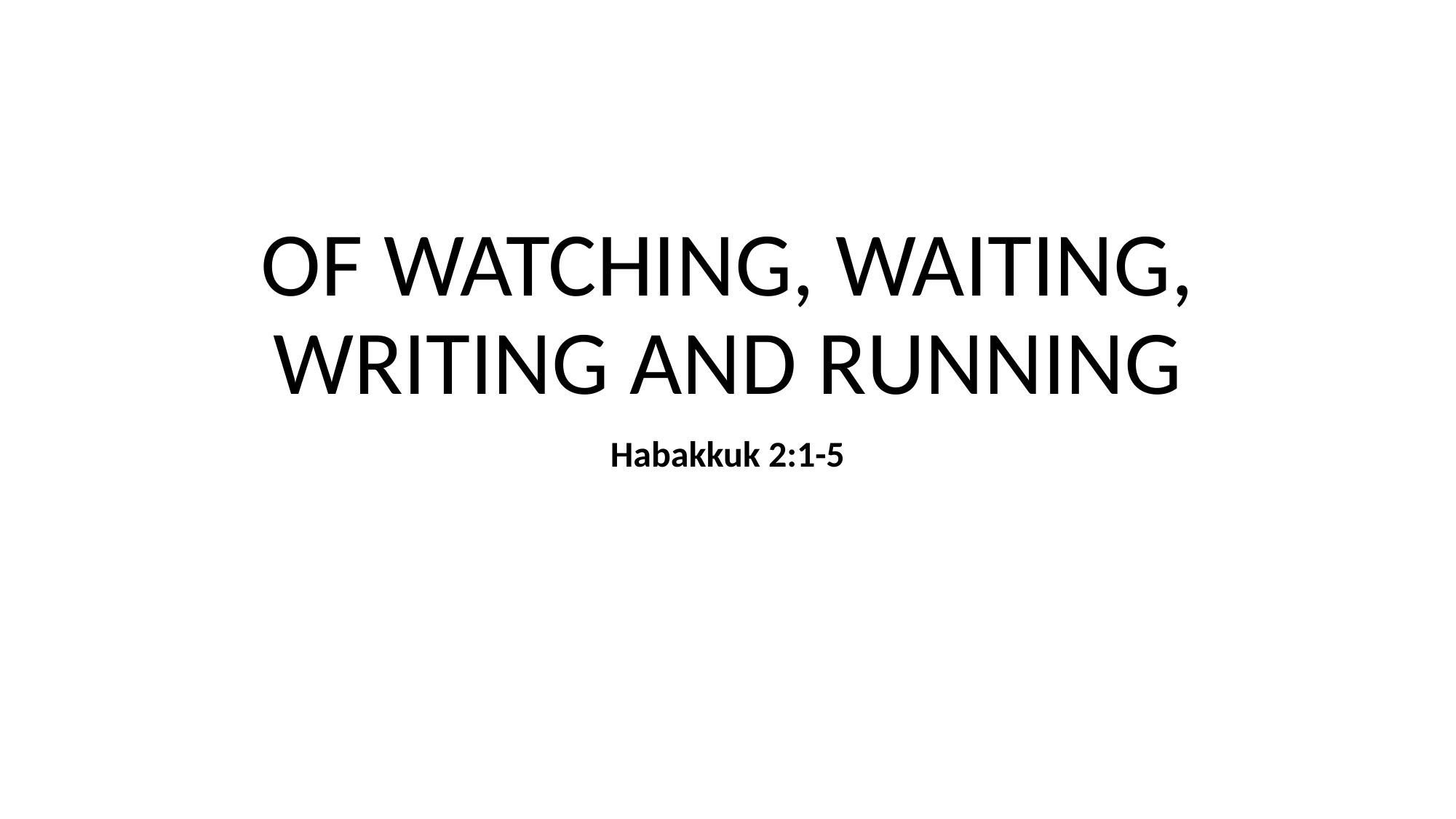

# OF WATCHING, WAITING, WRITING AND RUNNING
Habakkuk 2:1-5